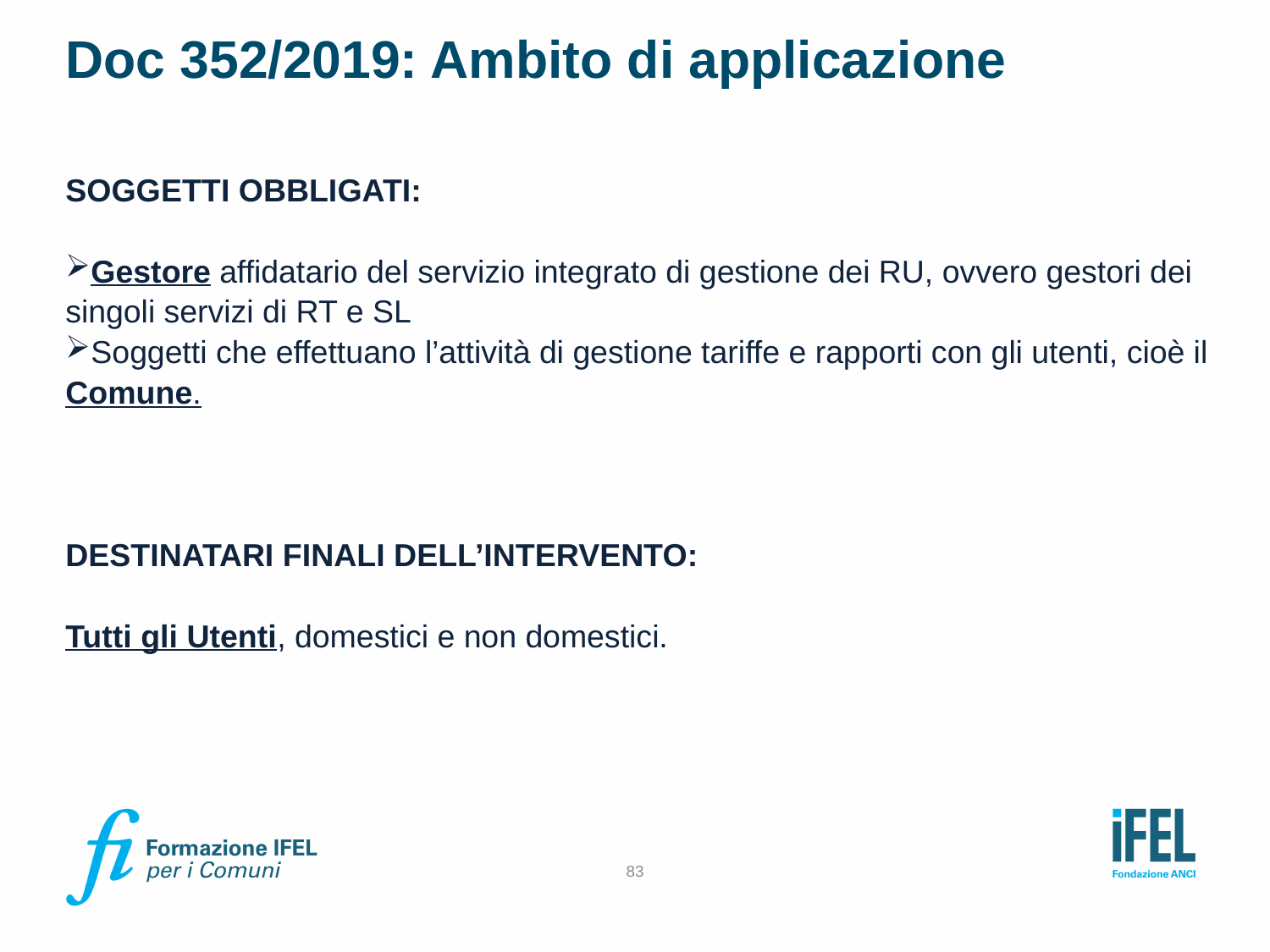

# Doc 352/2019: Ambito di applicazione

SOGGETTI OBBLIGATI:

Gestore affidatario del servizio integrato di gestione dei RU, ovvero gestori dei singoli servizi di RT e SL
Soggetti che effettuano l’attività di gestione tariffe e rapporti con gli utenti, cioè il Comune.

DESTINATARI FINALI DELL’INTERVENTO:

Tutti gli Utenti, domestici e non domestici.

83